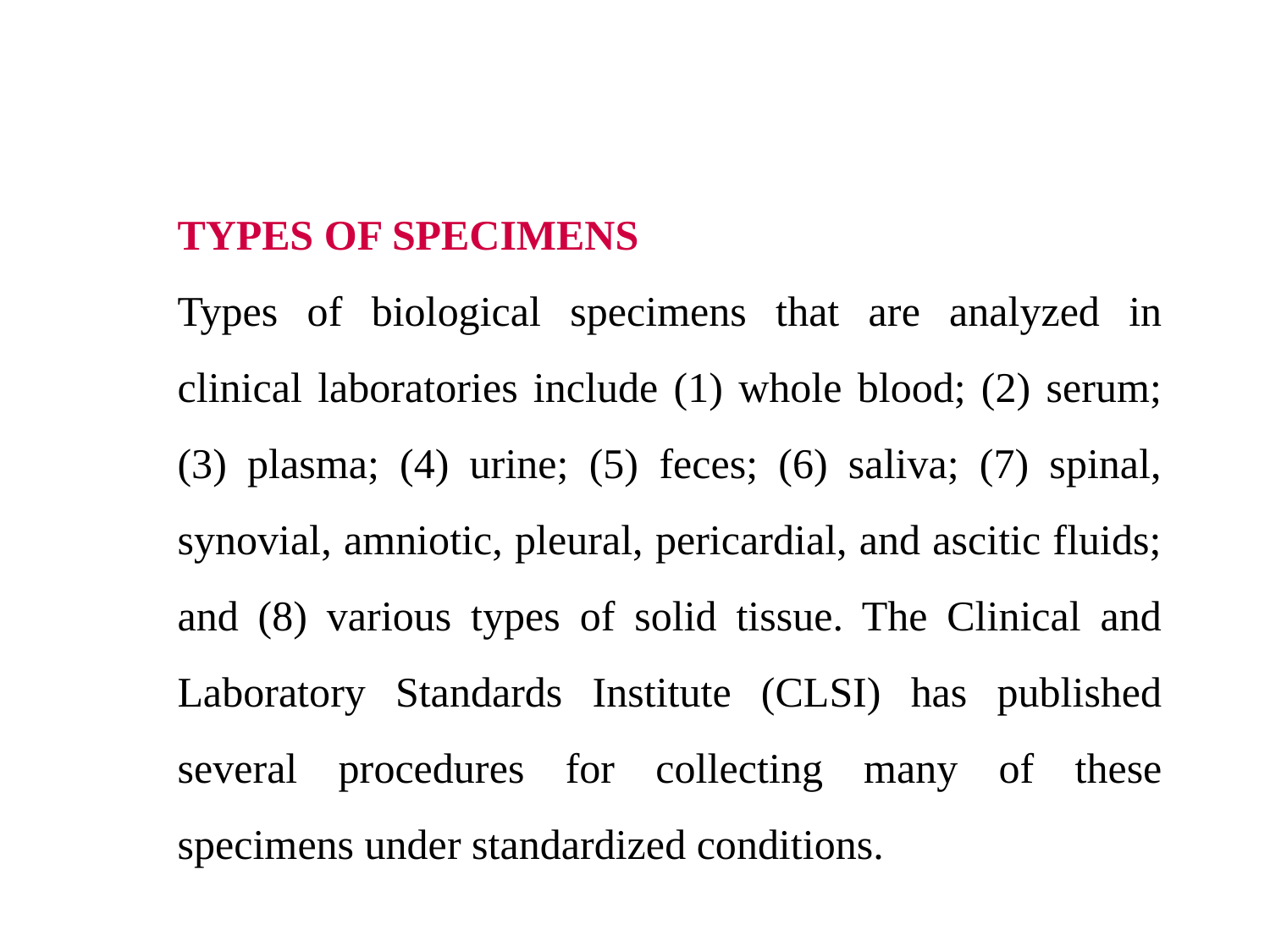

TYPES OF SPECIMENS
Types of biological specimens that are analyzed in clinical laboratories include (1) whole blood; (2) serum; (3) plasma; (4) urine; (5) feces; (6) saliva; (7) spinal, synovial, amniotic, pleural, pericardial, and ascitic fluids; and (8) various types of solid tissue. The Clinical and Laboratory Standards Institute (CLSI) has published several procedures for collecting many of these specimens under standardized conditions.